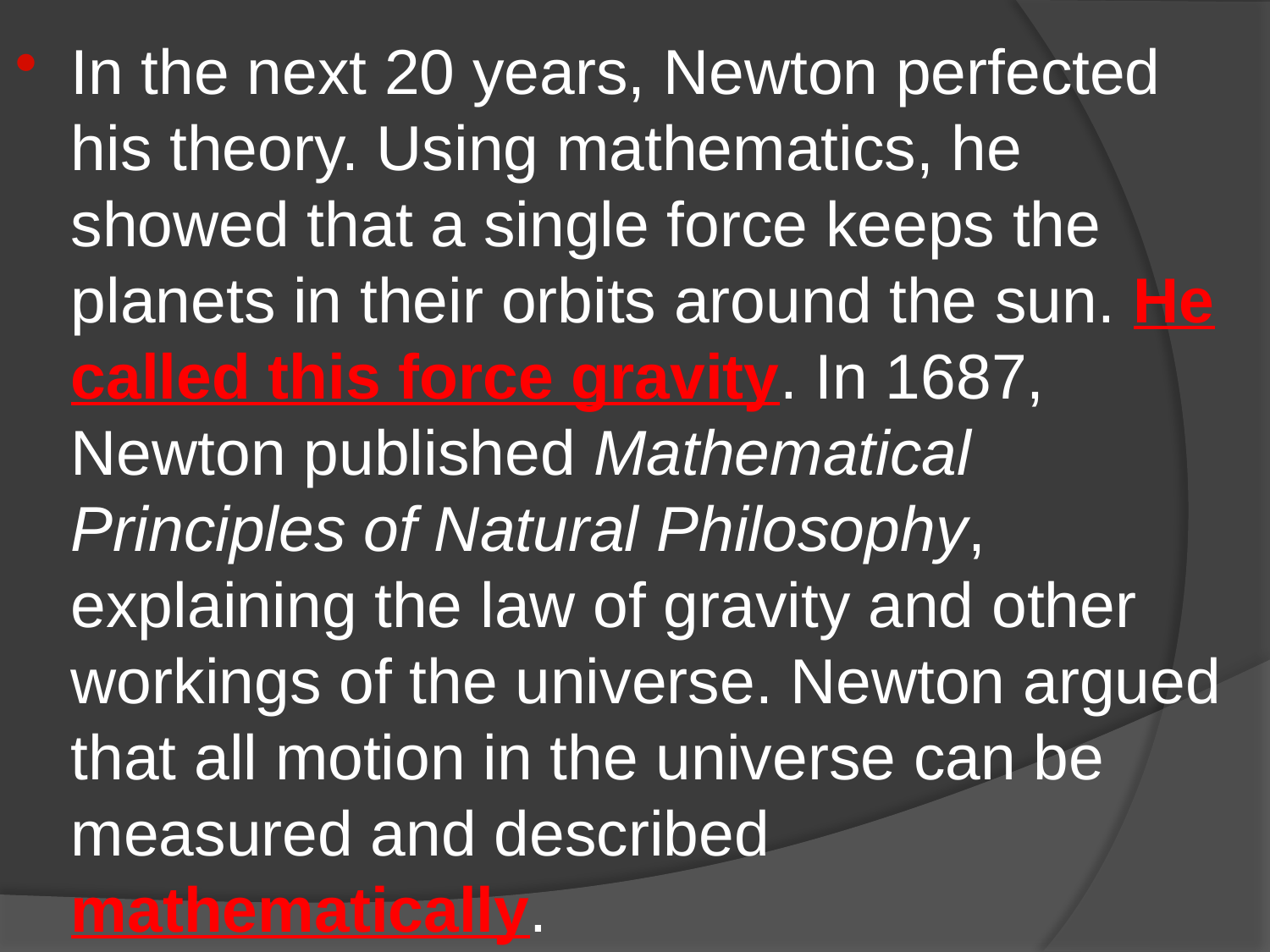

In the next 20 years, Newton perfected his theory. Using mathematics, he showed that a single force keeps the planets in their orbits around the sun. He called this force gravity. In 1687, Newton published Mathematical Principles of Natural Philosophy, explaining the law of gravity and other workings of the universe. Newton argued that all motion in the universe can be measured and described mathematically.